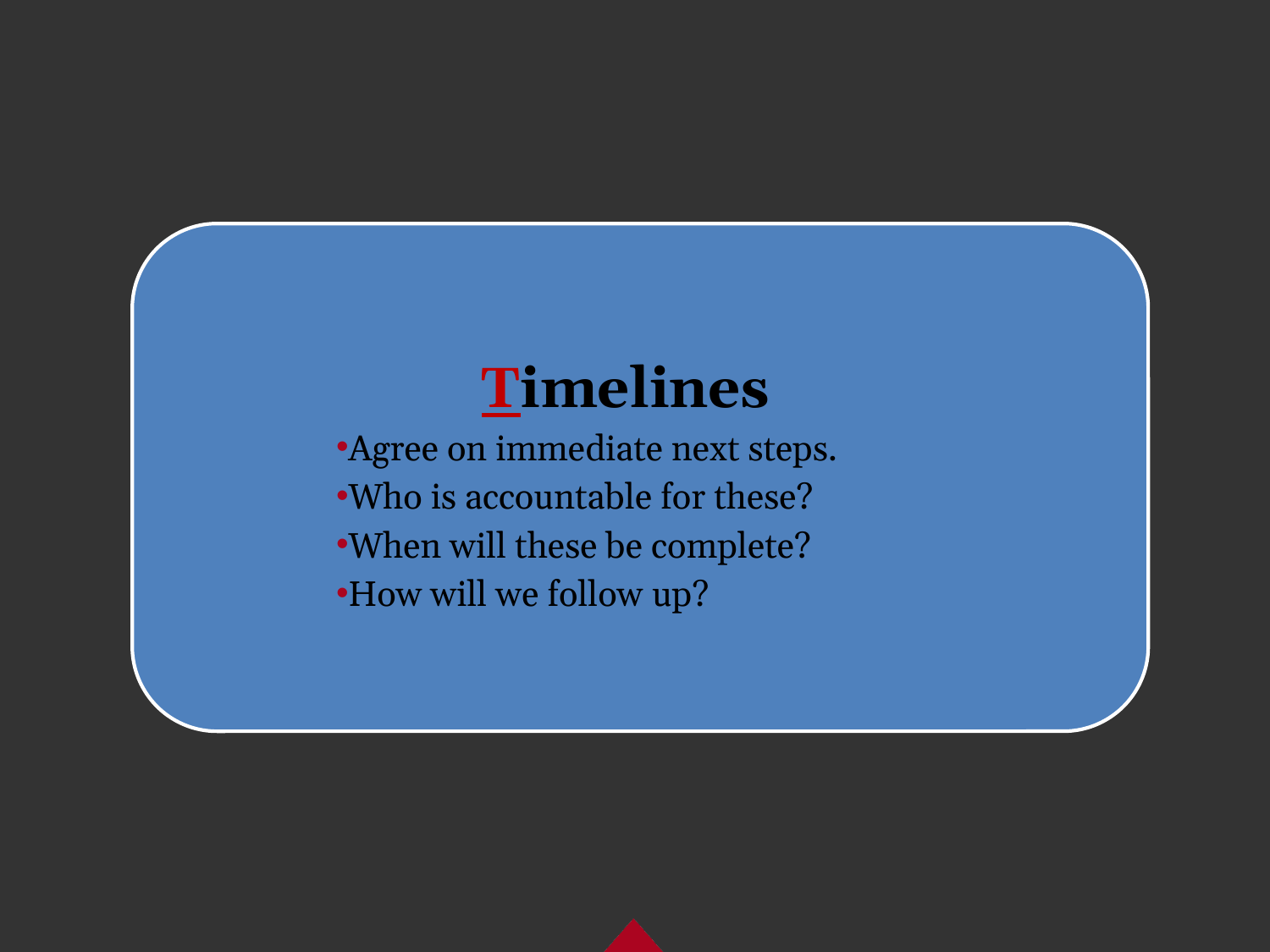

Timelines
Agree on immediate next steps.
Who is accountable for these?
When will these be complete?
How will we follow up?